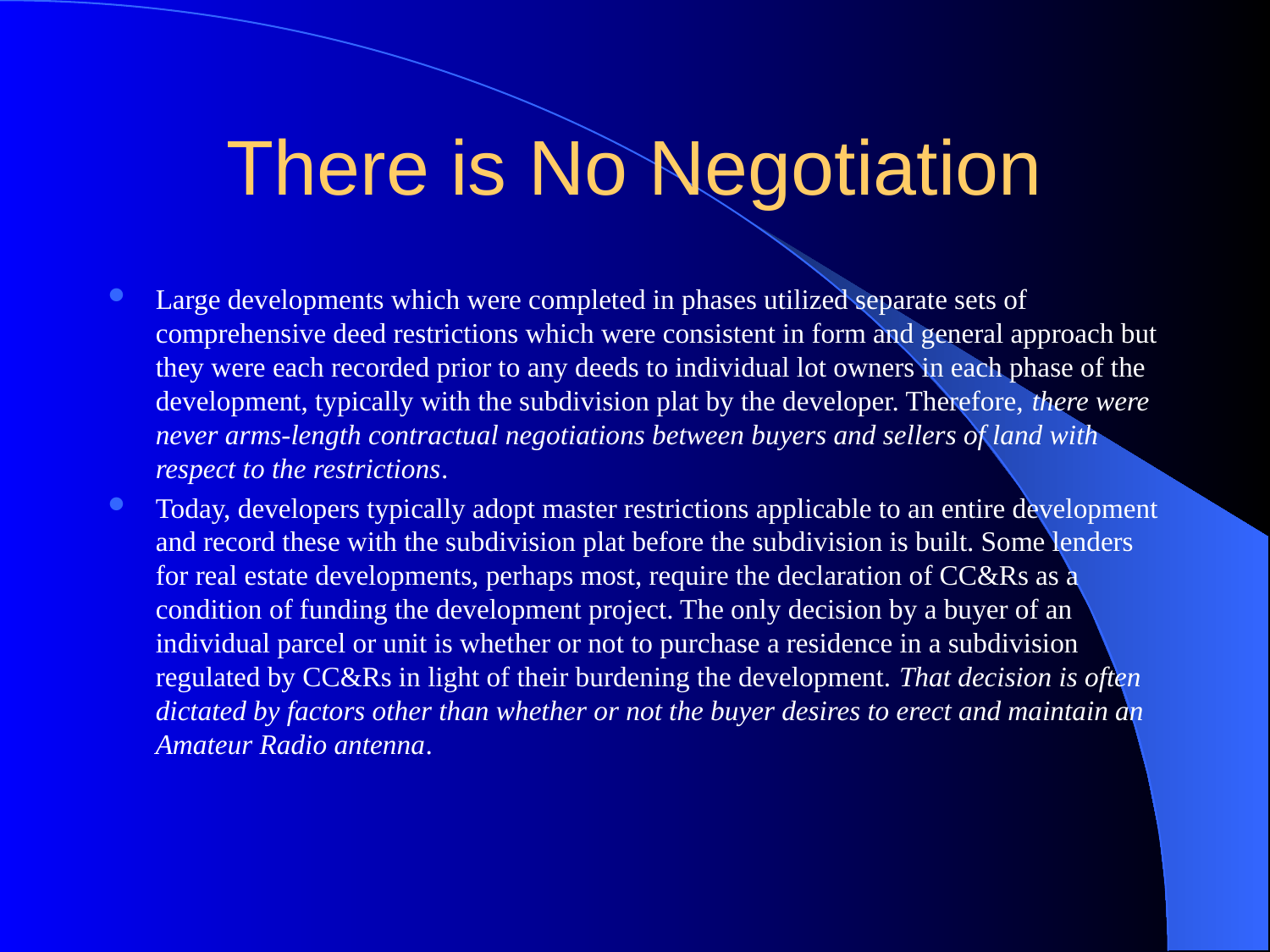

# There is No Negotiation
Large developments which were completed in phases utilized separate sets of comprehensive deed restrictions which were consistent in form and general approach but they were each recorded prior to any deeds to individual lot owners in each phase of the development, typically with the subdivision plat by the developer. Therefore, there were never arms-length contractual negotiations between buyers and sellers of land with respect to the restrictions.
Today, developers typically adopt master restrictions applicable to an entire development and record these with the subdivision plat before the subdivision is built. Some lenders for real estate developments, perhaps most, require the declaration of CC&Rs as a condition of funding the development project. The only decision by a buyer of an individual parcel or unit is whether or not to purchase a residence in a subdivision regulated by CC&Rs in light of their burdening the development. That decision is often dictated by factors other than whether or not the buyer desires to erect and maintain an Amateur Radio antenna.